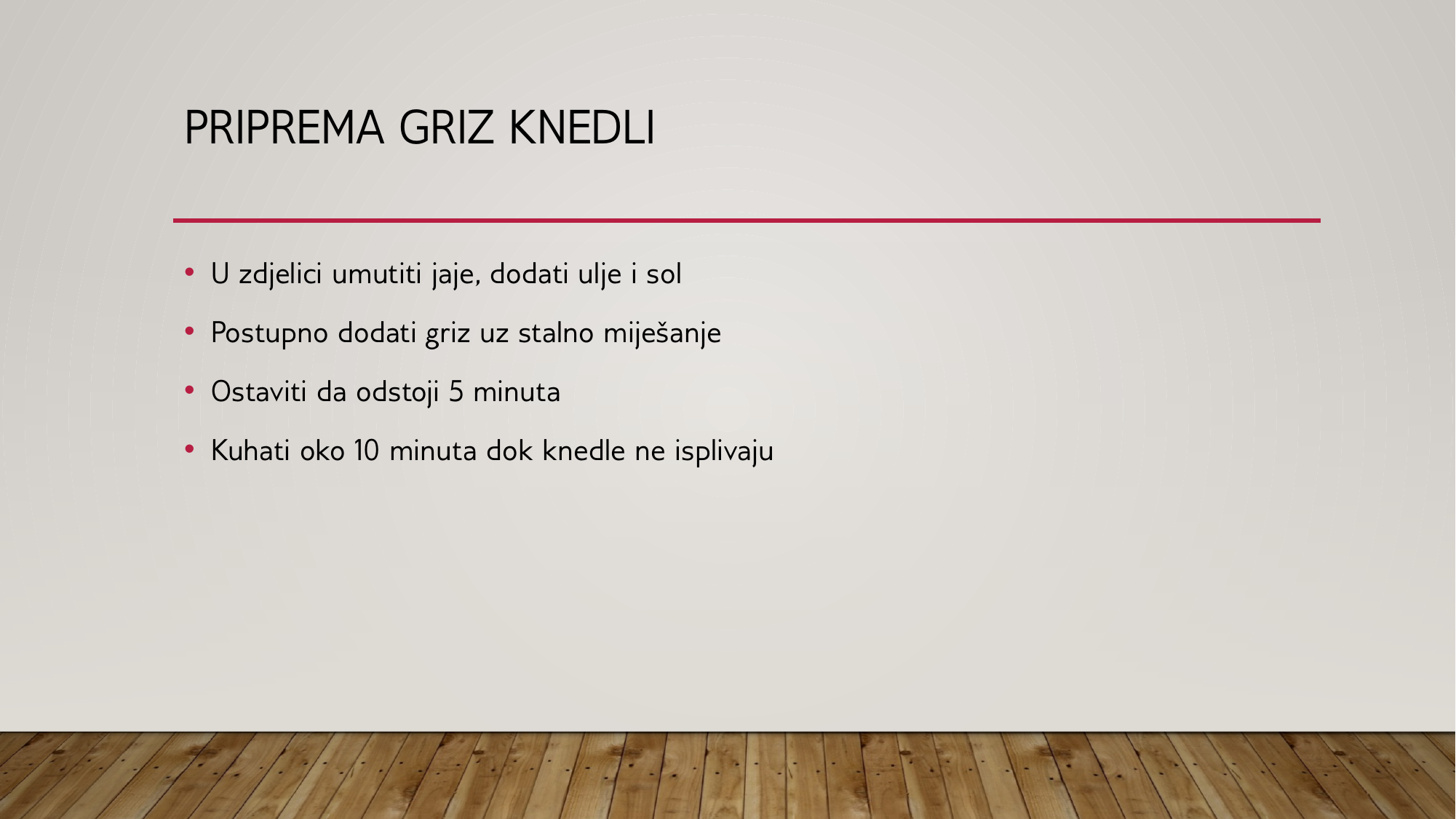

# Priprema griz knedli
U zdjelici umutiti jaje, dodati ulje i sol
Postupno dodati griz uz stalno miješanje
Ostaviti da odstoji 5 minuta
Kuhati oko 10 minuta dok knedle ne isplivaju